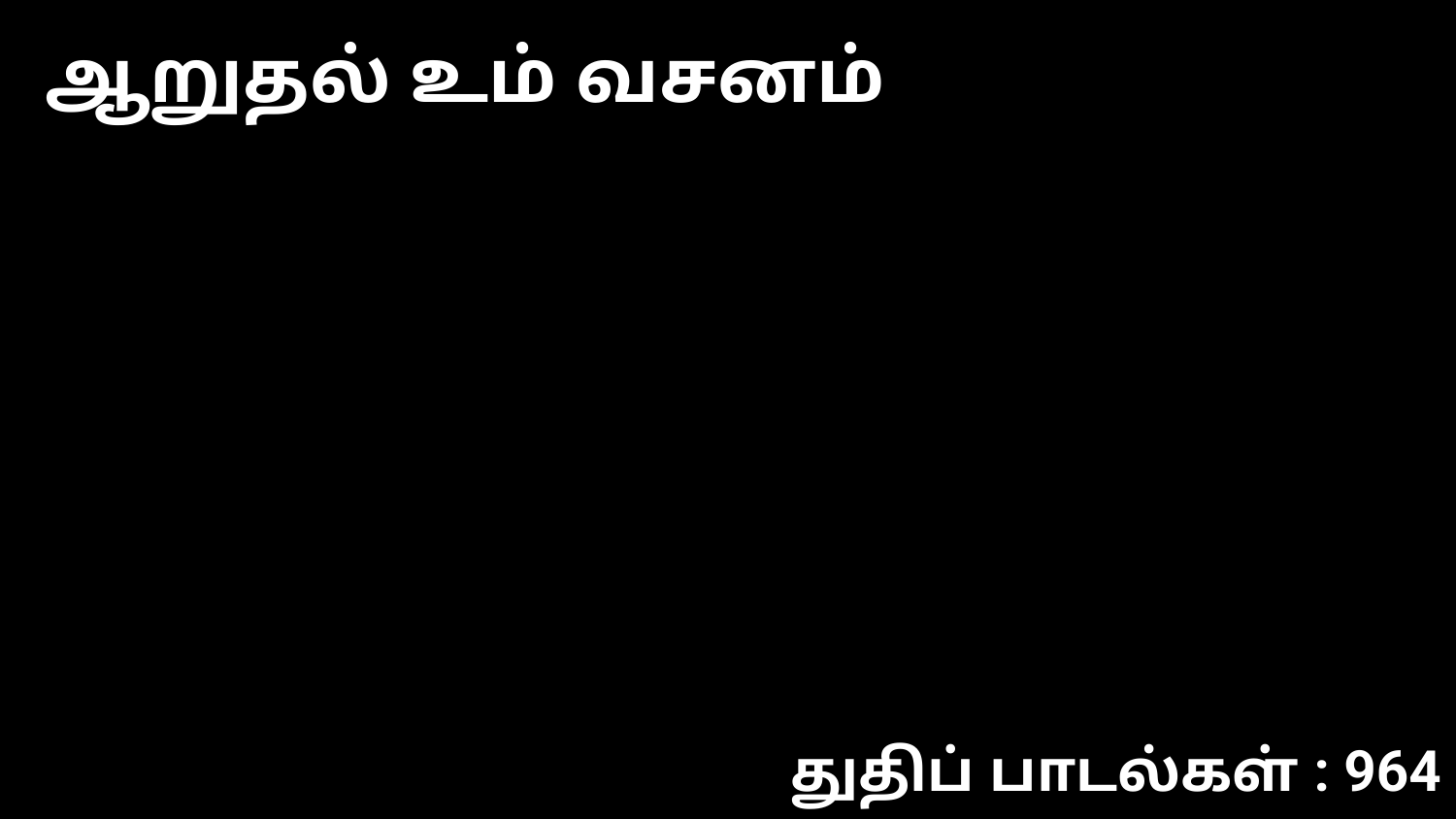

ஆறுதல் உம் வசனம்
துதிப் பாடல்கள் : 964